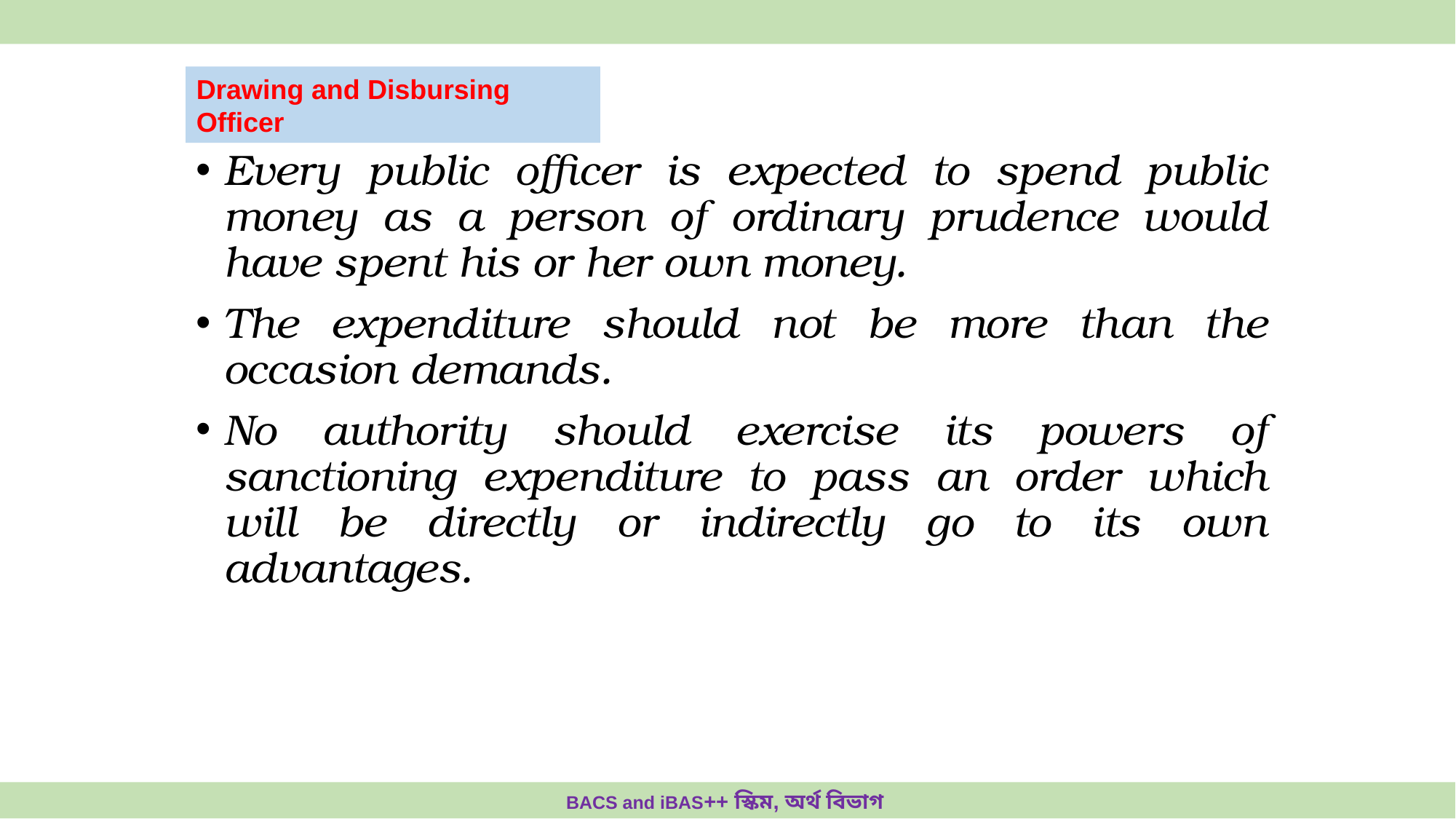

Drawing and Disbursing Officer
Every public officer is expected to spend public money as a person of ordinary prudence would have spent his or her own money.
The expenditure should not be more than the occasion demands.
No authority should exercise its powers of sanctioning expenditure to pass an order which will be directly or indirectly go to its own advantages.
BACS and iBAS++ স্কিম, অর্থ বিভাগ